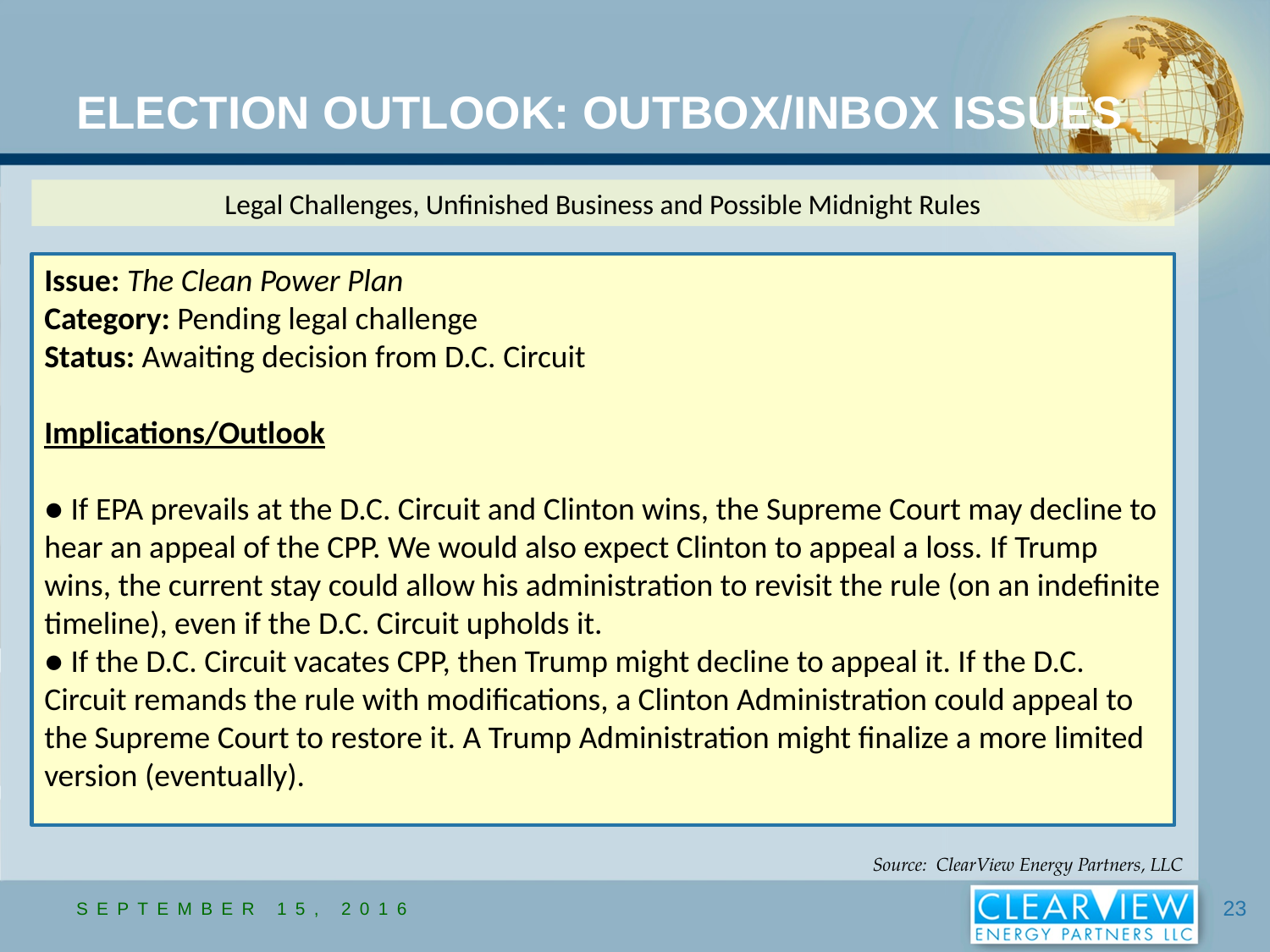

Election Outlook: Outbox/Inbox Issues
Legal Challenges, Unfinished Business and Possible Midnight Rules
Issue: The Clean Power Plan
Category: Pending legal challenge
Status: Awaiting decision from D.C. Circuit

Implications/Outlook

● If EPA prevails at the D.C. Circuit and Clinton wins, the Supreme Court may decline to hear an appeal of the CPP. We would also expect Clinton to appeal a loss. If Trump wins, the current stay could allow his administration to revisit the rule (on an indefinite timeline), even if the D.C. Circuit upholds it.
● If the D.C. Circuit vacates CPP, then Trump might decline to appeal it. If the D.C. Circuit remands the rule with modifications, a Clinton Administration could appeal to the Supreme Court to restore it. A Trump Administration might finalize a more limited version (eventually).
Source:  ClearView Energy Partners, LLC
September 15, 2016
23